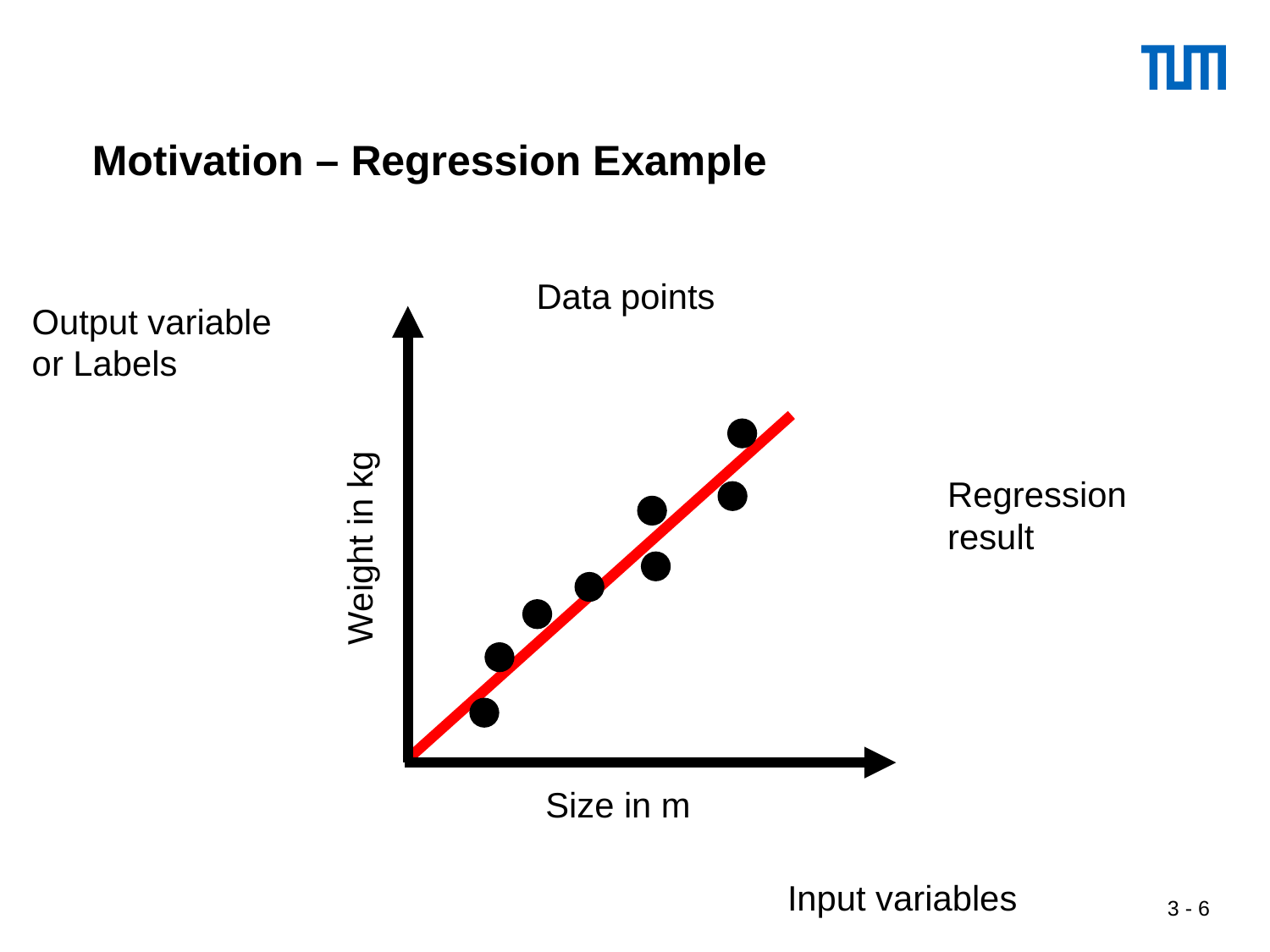

# Motivation – Regression Example
Data points
Output variable
or Labels

Size in m
Weight in kg
Regression
result
Input variables
 3 - 6